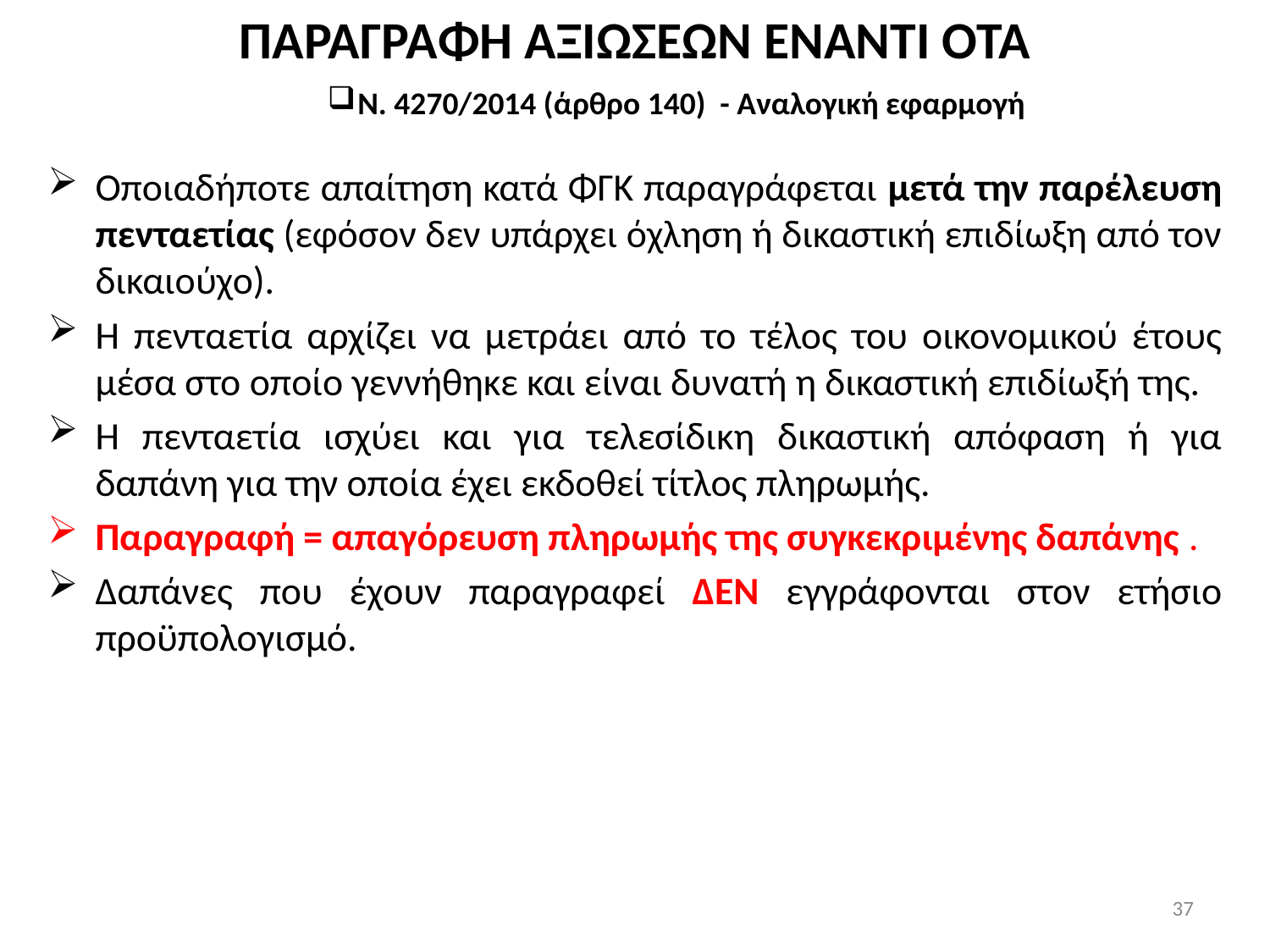

# ΠΑΡΑΓΡΑΦΗ ΑΞΙΩΣΕΩΝ ΕΝΑΝΤΙ ΟΤΑ
Ν. 4270/2014 (άρθρο 140)  - Αναλογική εφαρμογή

Οποιαδήποτε απαίτηση κατά ΦΓΚ παραγράφεται μετά την παρέλευση πενταετίας (εφόσον δεν υπάρχει όχληση ή δικαστική επιδίωξη από τον δικαιούχο).
Η πενταετία αρχίζει να μετράει από το τέλος του οικονομικού έτους μέσα στο οποίο γεννήθηκε και είναι δυνατή η δικαστική επιδίωξή της.
Η πενταετία ισχύει και για τελεσίδικη δικαστική απόφαση ή για δαπάνη για την οποία έχει εκδοθεί τίτλος πληρωμής.
Παραγραφή = απαγόρευση πληρωμής της συγκεκριμένης δαπάνης .
Δαπάνες που έχουν παραγραφεί ΔΕΝ εγγράφονται στον ετήσιο προϋπολογισμό.

37